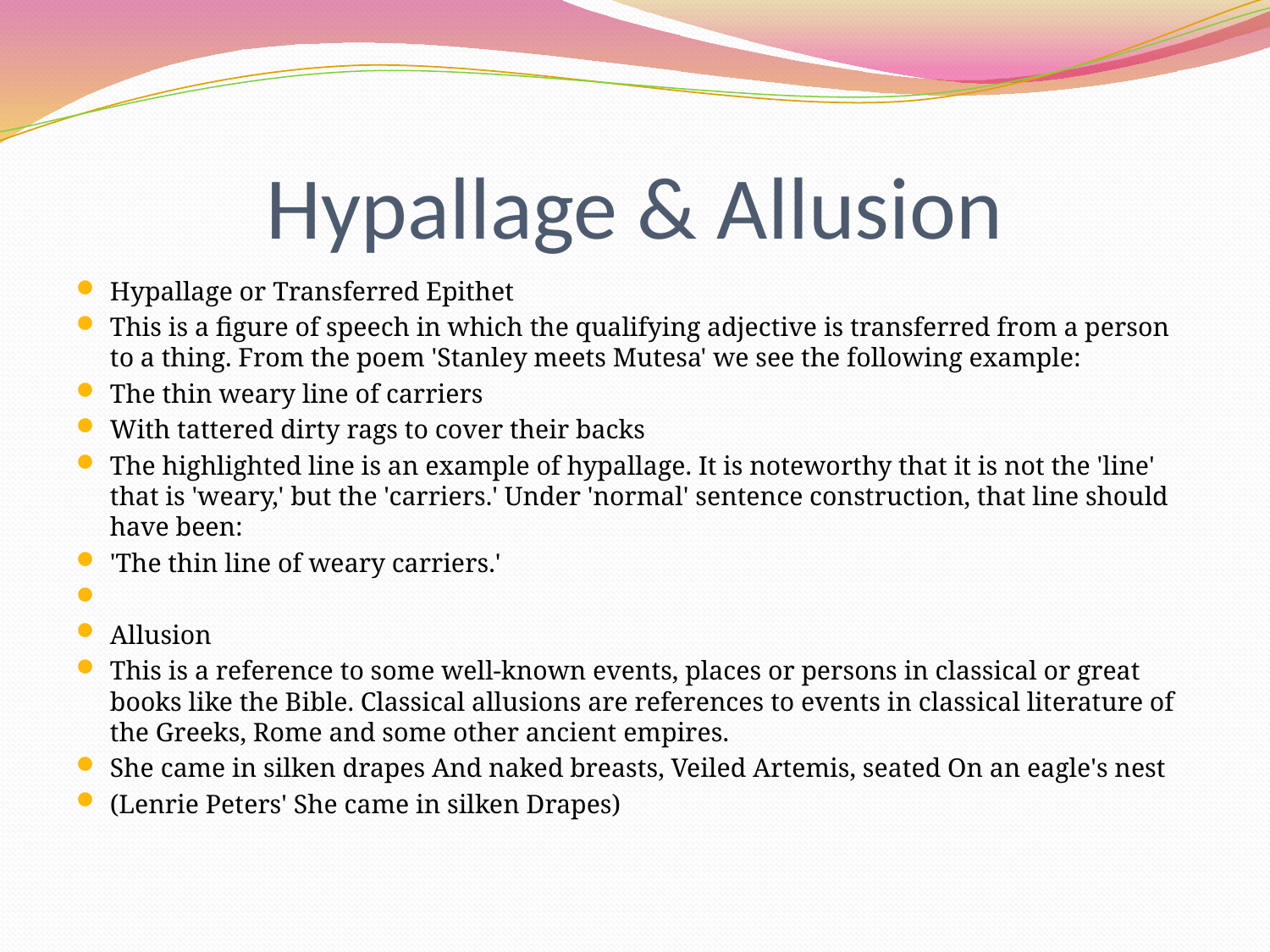

# Hypallage & Allusion
Hypallage or Transferred Epithet
This is a figure of speech in which the qualifying adjective is transferred from a person to a thing. From the poem 'Stanley meets Mutesa' we see the following example:
The thin weary line of carriers
With tattered dirty rags to cover their backs
The highlighted line is an example of hypallage. It is noteworthy that it is not the 'line' that is 'weary,' but the 'carriers.' Under 'normal' sentence construction, that line should have been:
'The thin line of weary carriers.'

Allusion
This is a reference to some well-known events, places or persons in classical or great books like the Bible. Classical allusions are references to events in classical literature of the Greeks, Rome and some other ancient empires.
She came in silken drapes And naked breasts, Veiled Artemis, seated On an eagle's nest
(Lenrie Peters' She came in silken Drapes)